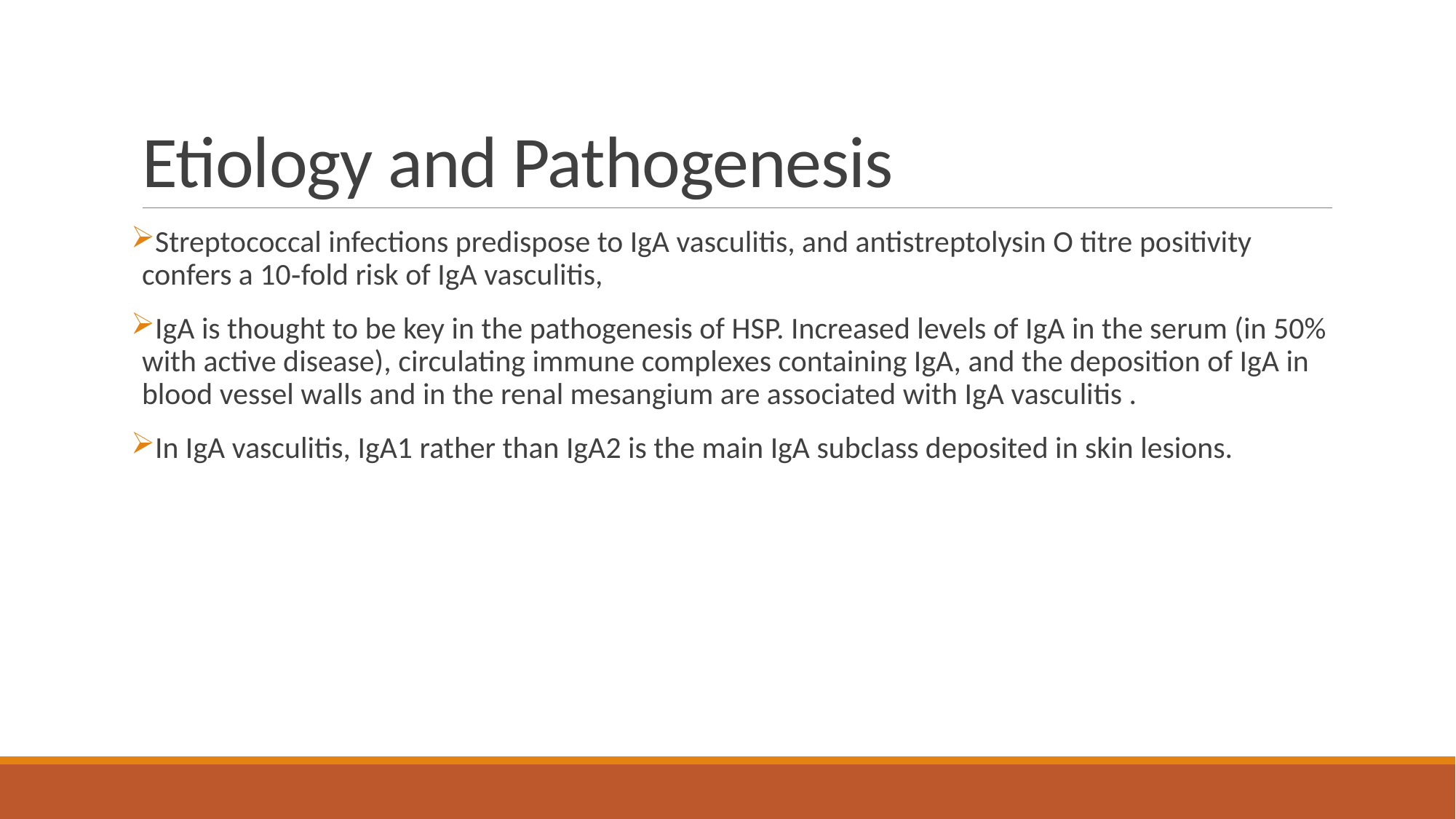

# Etiology and Pathogenesis
Streptococcal infections predispose to IgA vasculitis, and antistreptolysin O titre positivity confers a 10‐fold risk of IgA vasculitis,
IgA is thought to be key in the pathogenesis of HSP. Increased levels of IgA in the serum (in 50% with active disease), circulating immune complexes containing IgA, and the deposition of IgA in blood vessel walls and in the renal mesangium are associated with IgA vasculitis .
In IgA vasculitis, IgA1 rather than IgA2 is the main IgA subclass deposited in skin lesions.